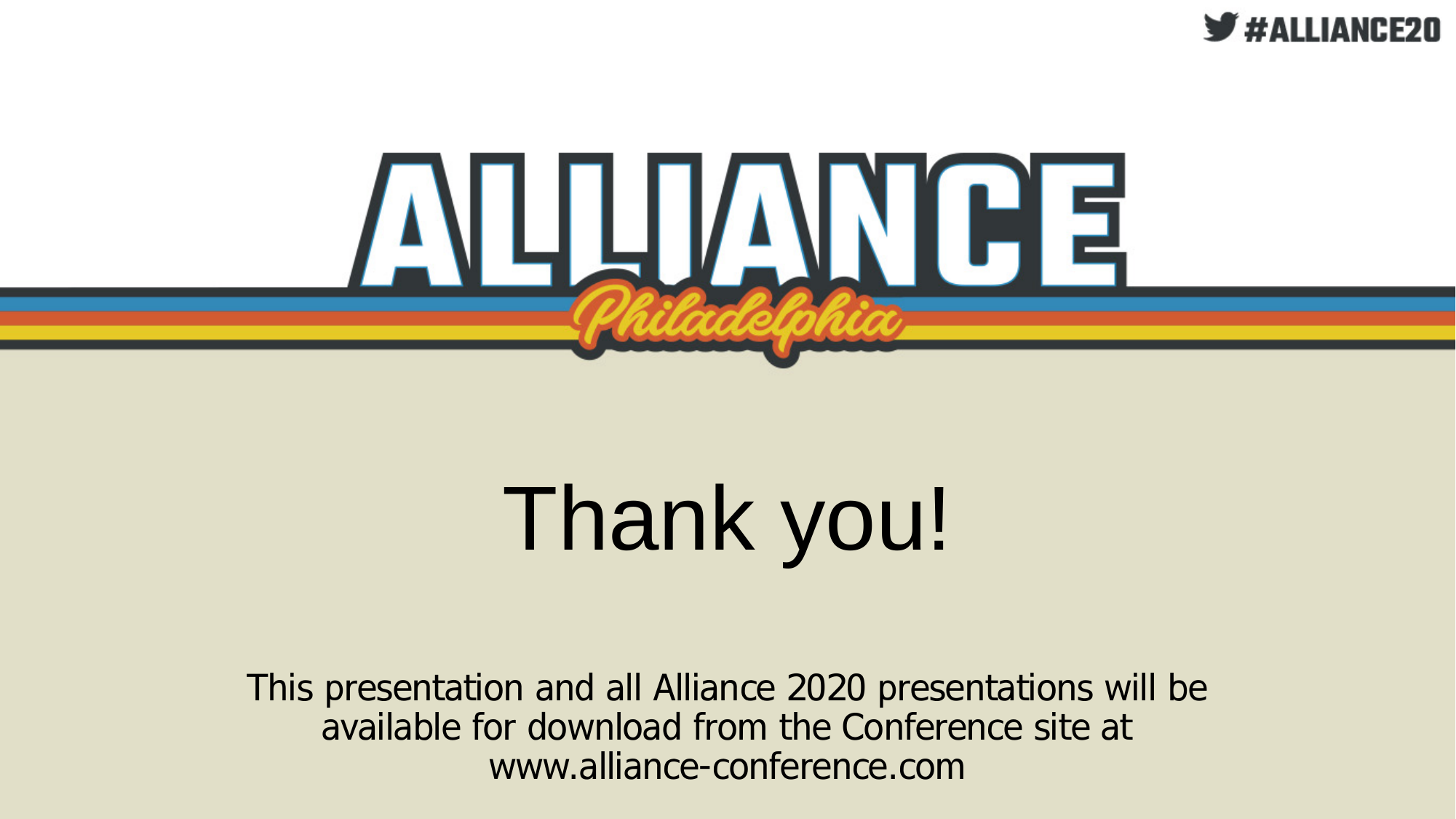

# Thank you!
This presentation and all Alliance 2020 presentations will be available for download from the Conference site at
www.alliance-conference.com